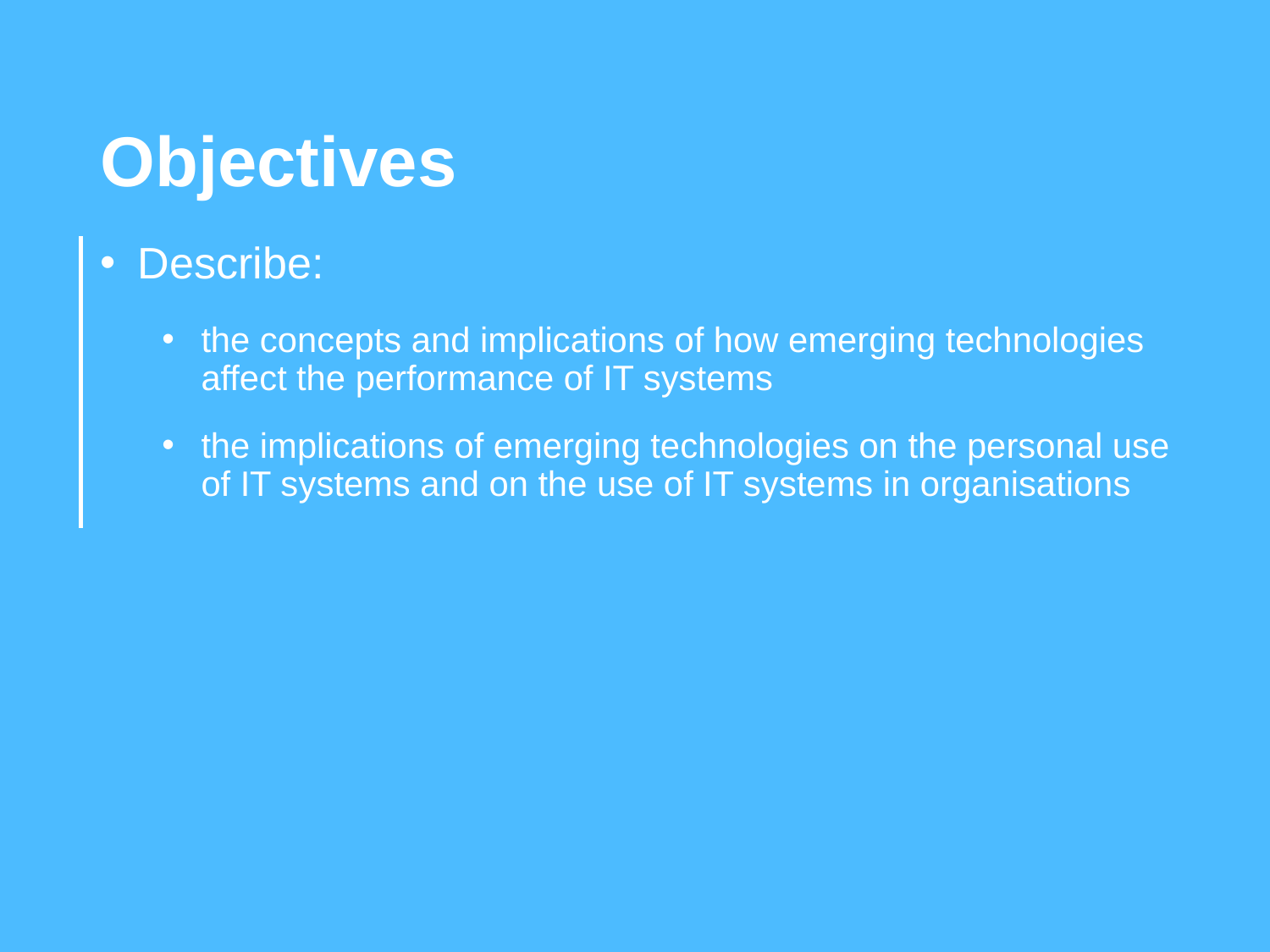

Objectives
Describe:
the concepts and implications of how emerging technologies affect the performance of IT systems
the implications of emerging technologies on the personal use of IT systems and on the use of IT systems in organisations